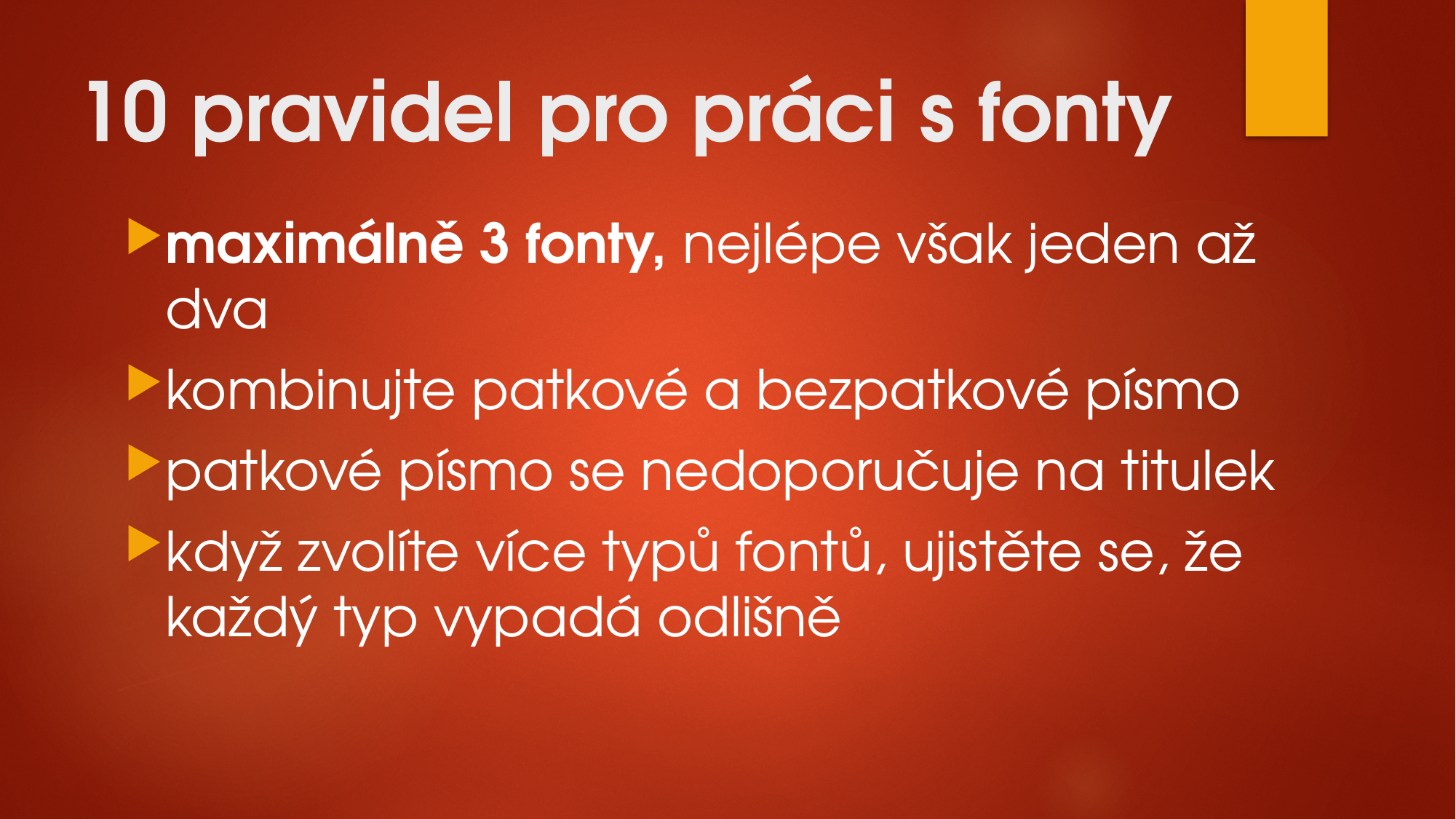

# 10 pravidel pro práci s fonty
maximálně 3 fonty, nejlépe však jeden až dva
kombinujte patkové a bezpatkové písmo
patkové písmo se nedoporučuje na titulek
když zvolíte více typů fontů, ujistěte se, že každý typ vypadá odlišně